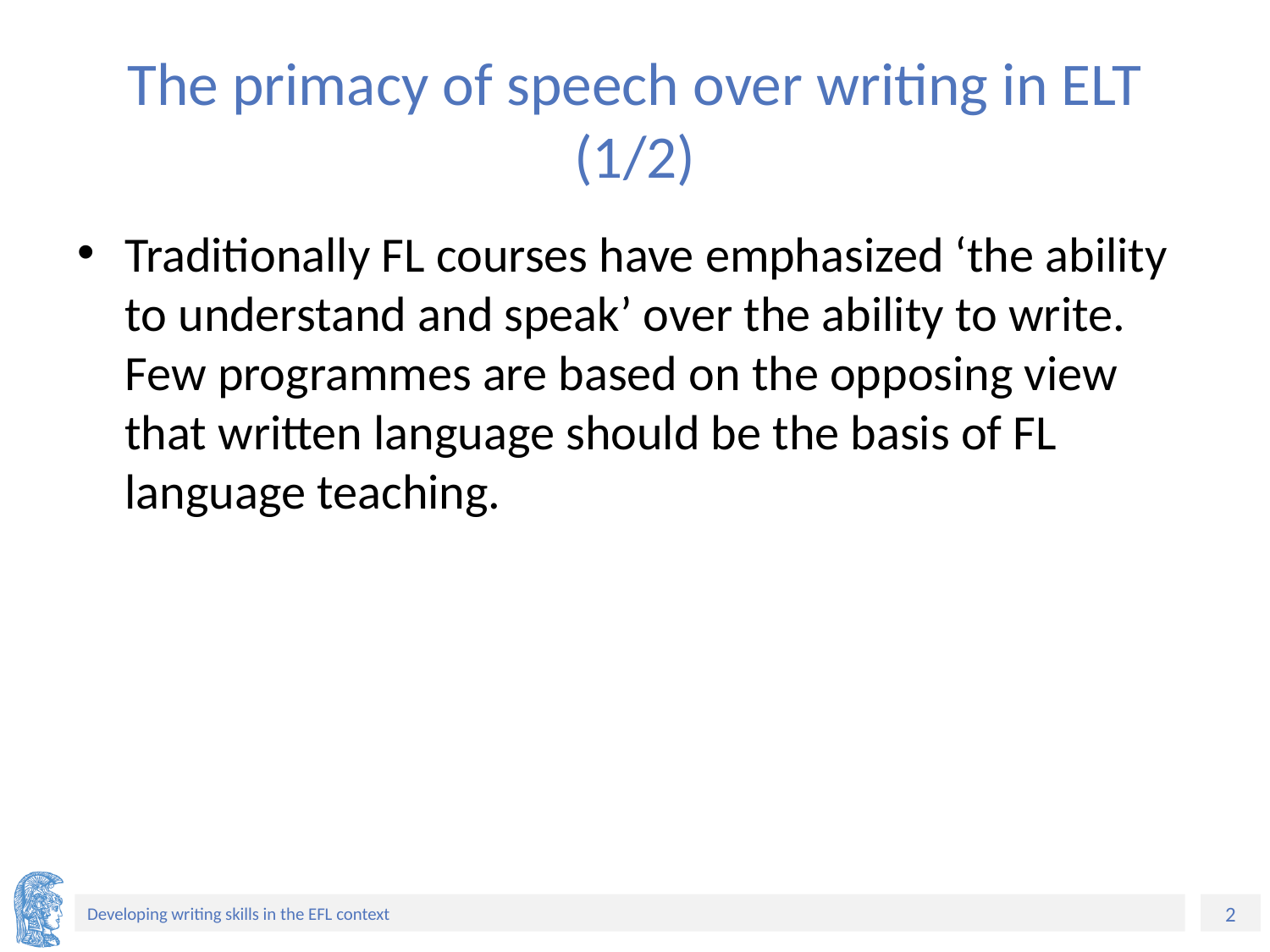

# The primacy of speech over writing in ELT (1/2)
Traditionally FL courses have emphasized ‘the ability to understand and speak’ over the ability to write. Few programmes are based on the opposing view that written language should be the basis of FL language teaching.